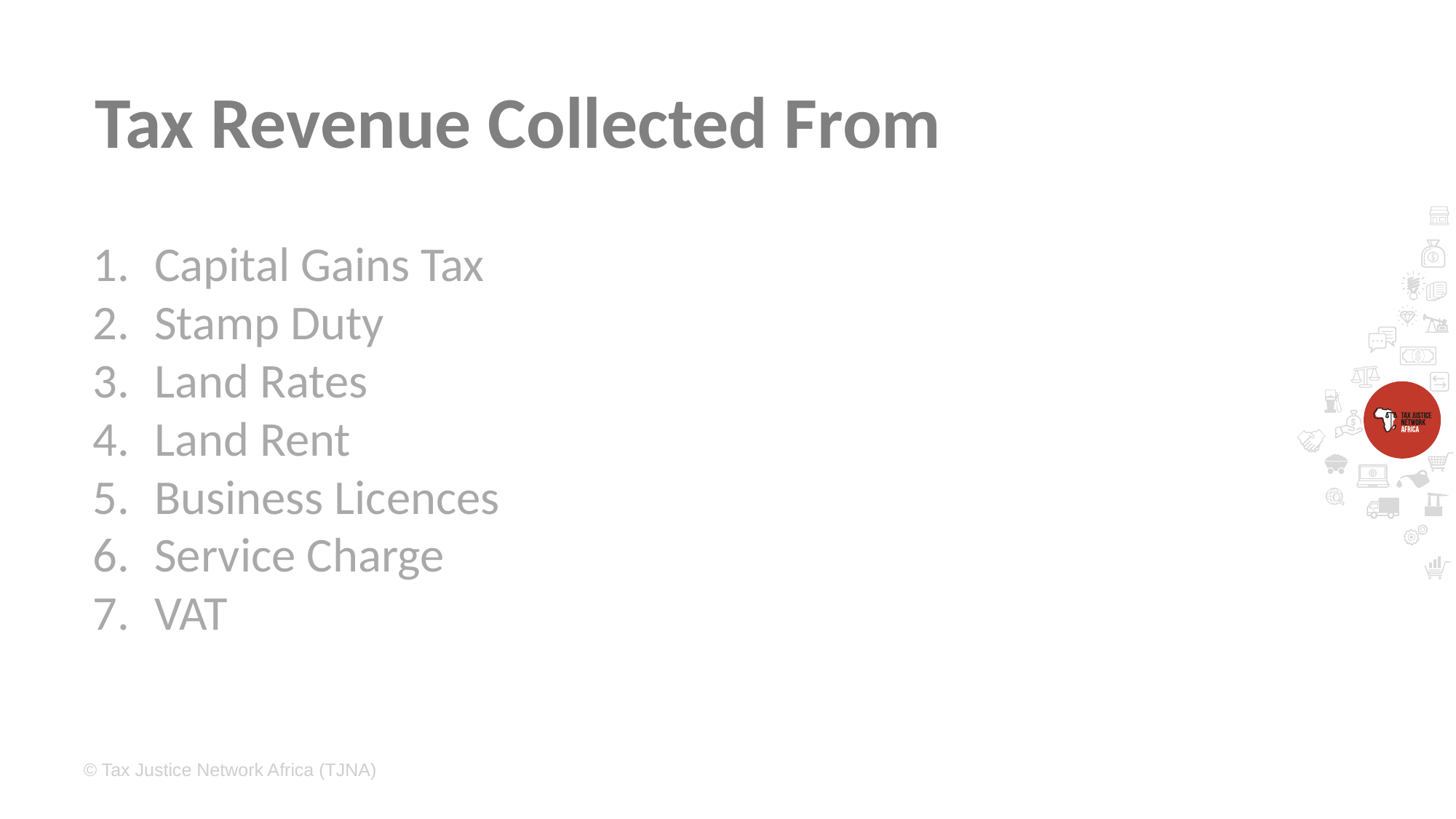

Tax Revenue Collected From
Capital Gains Tax
Stamp Duty
Land Rates
Land Rent
Business Licences
Service Charge
VAT